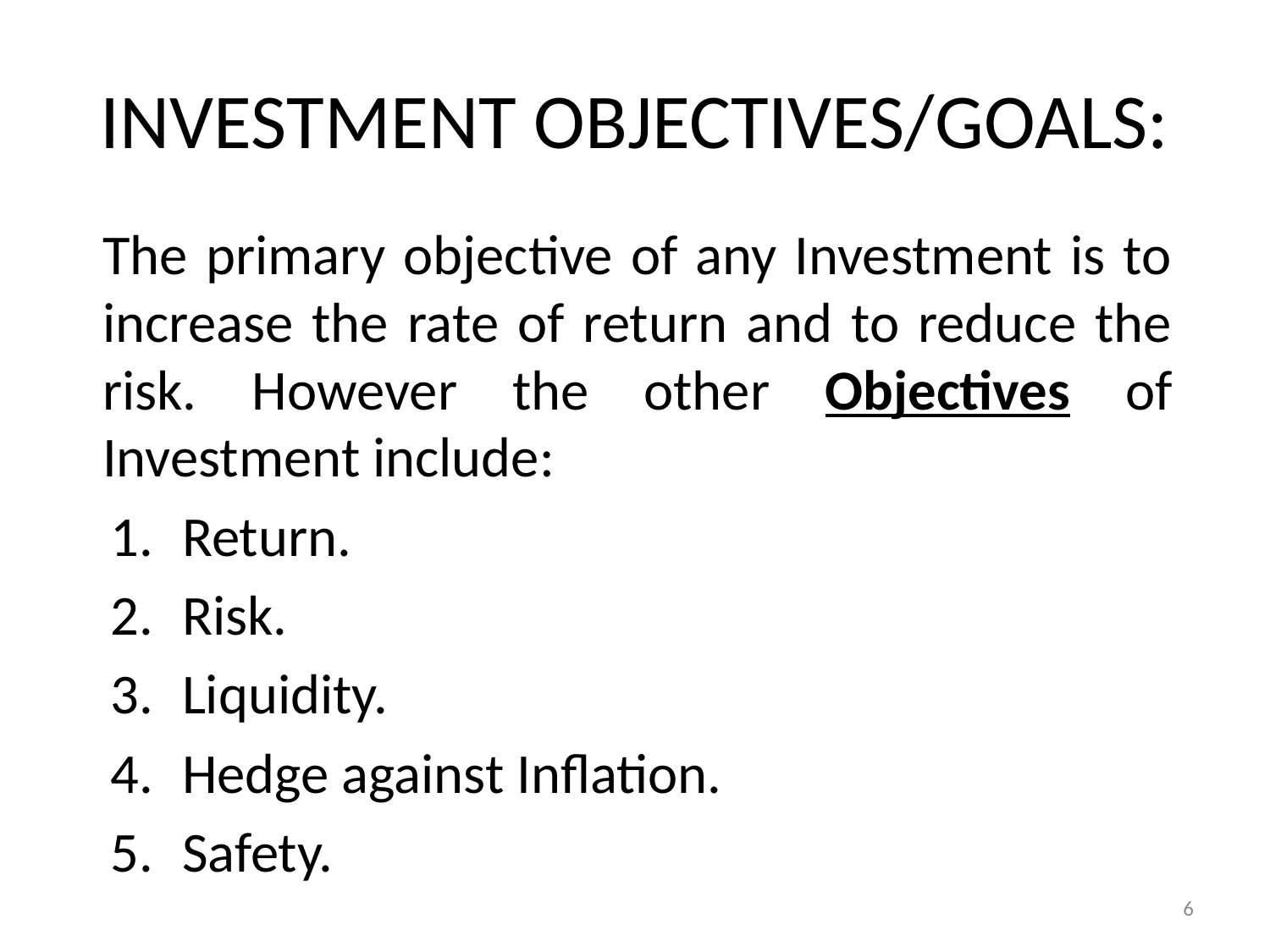

# INVESTMENT OBJECTIVES/GOALS:
	The primary objective of any Investment is to increase the rate of return and to reduce the risk. However the other Objectives of Investment include:
Return.
Risk.
Liquidity.
Hedge against Inflation.
Safety.
6